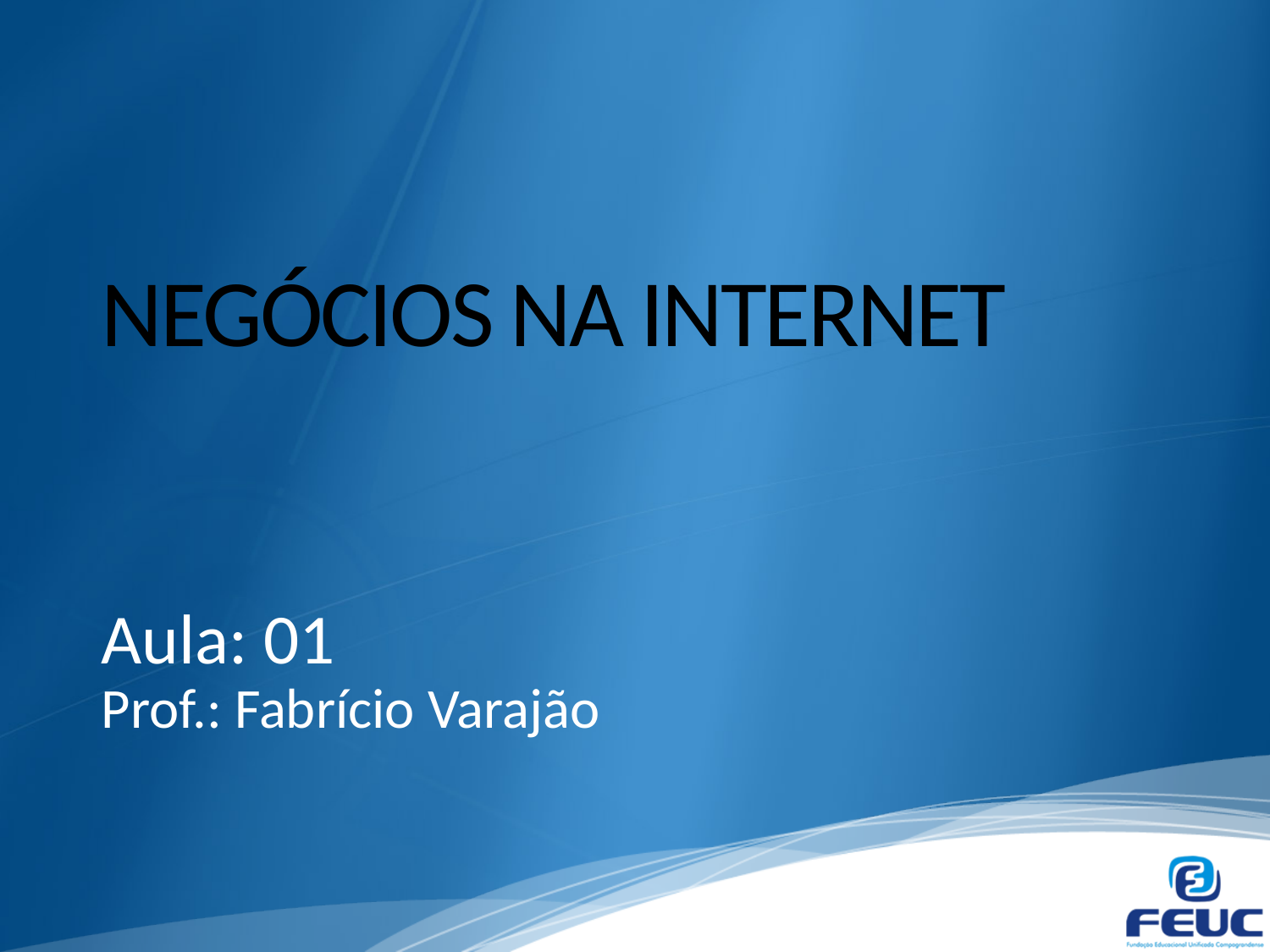

# NEGÓCIOS NA INTERNET
Aula: 01
Prof.: Fabrício Varajão